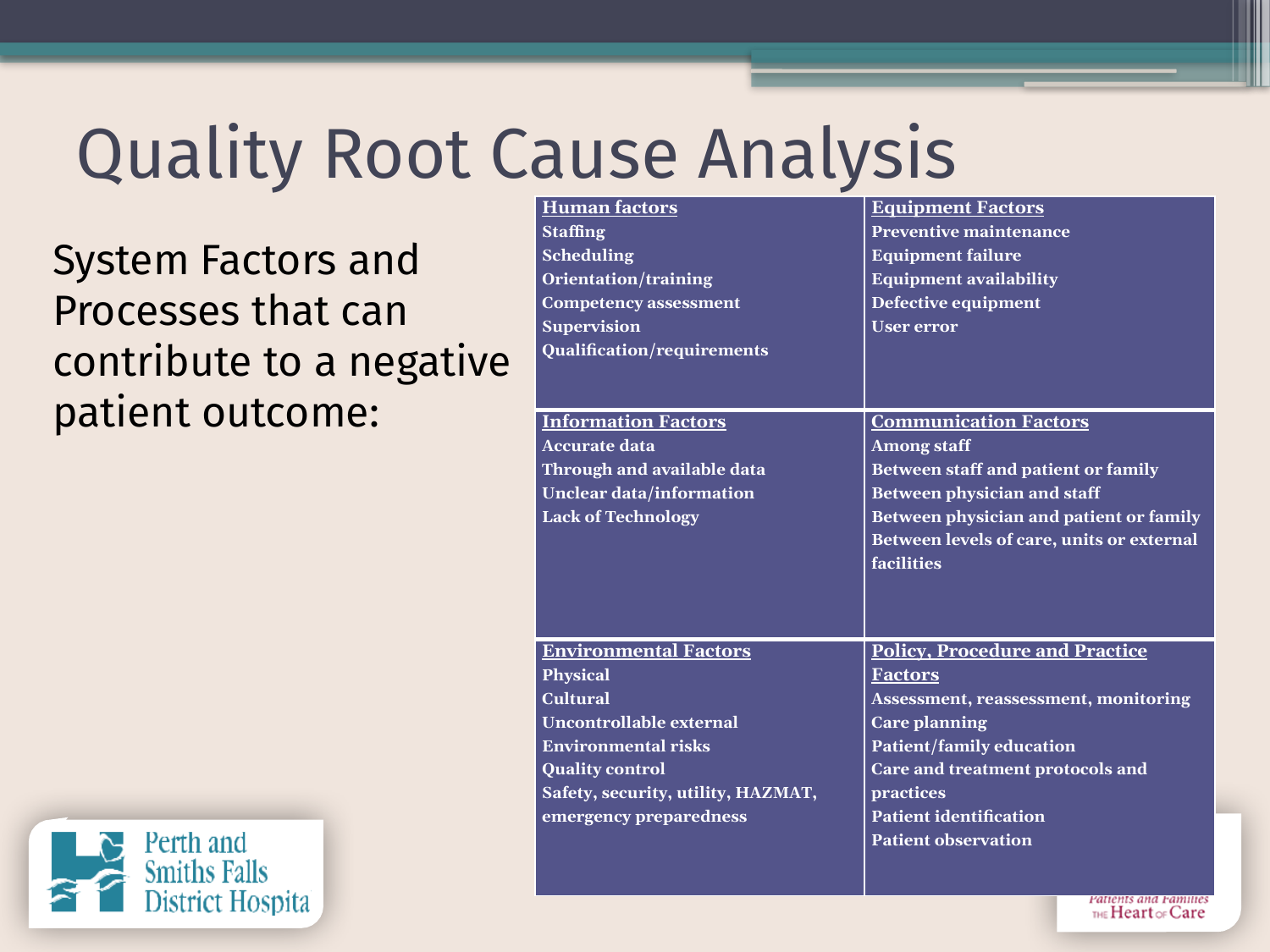

# Quality Root Cause Analysis
| Human factors Staffing Scheduling Orientation/training Competency assessment Supervision Qualification/requirements | Equipment Factors Preventive maintenance Equipment failure Equipment availability Defective equipment User error |
| --- | --- |
| Information Factors Accurate data Through and available data Unclear data/information Lack of Technology | Communication Factors Among staff Between staff and patient or family Between physician and staff Between physician and patient or family Between levels of care, units or external facilities |
| Environmental Factors Physical Cultural Uncontrollable external Environmental risks Quality control Safety, security, utility, HAZMAT, emergency preparedness | Policy, Procedure and Practice Factors Assessment, reassessment, monitoring Care planning Patient/family education Care and treatment protocols and practices Patient identification Patient observation |
System Factors and Processes that can contribute to a negative patient outcome: